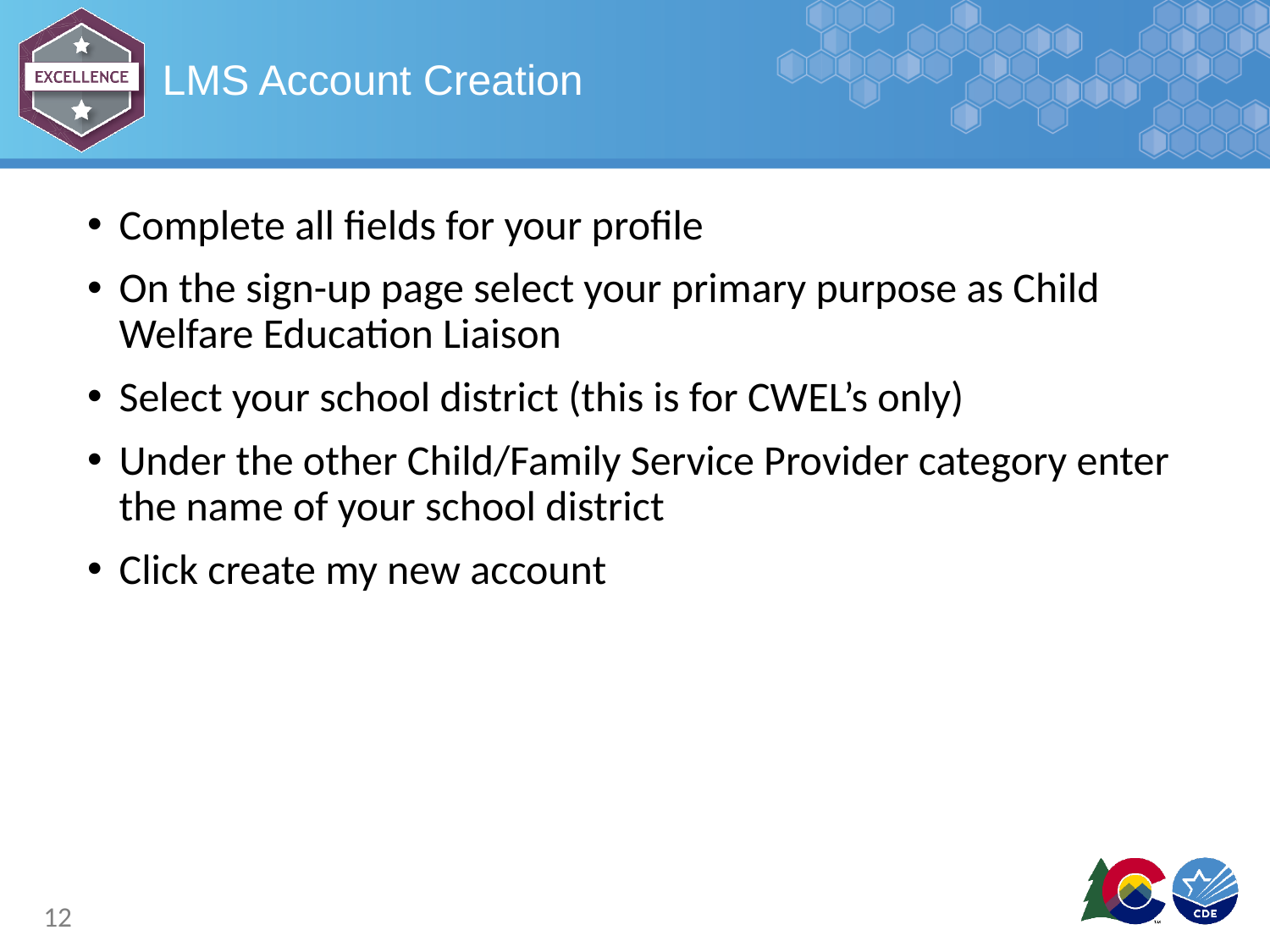

# LMS Account Creation
Complete all fields for your profile
On the sign-up page select your primary purpose as Child Welfare Education Liaison
Select your school district (this is for CWEL’s only)
Under the other Child/Family Service Provider category enter the name of your school district
Click create my new account

12